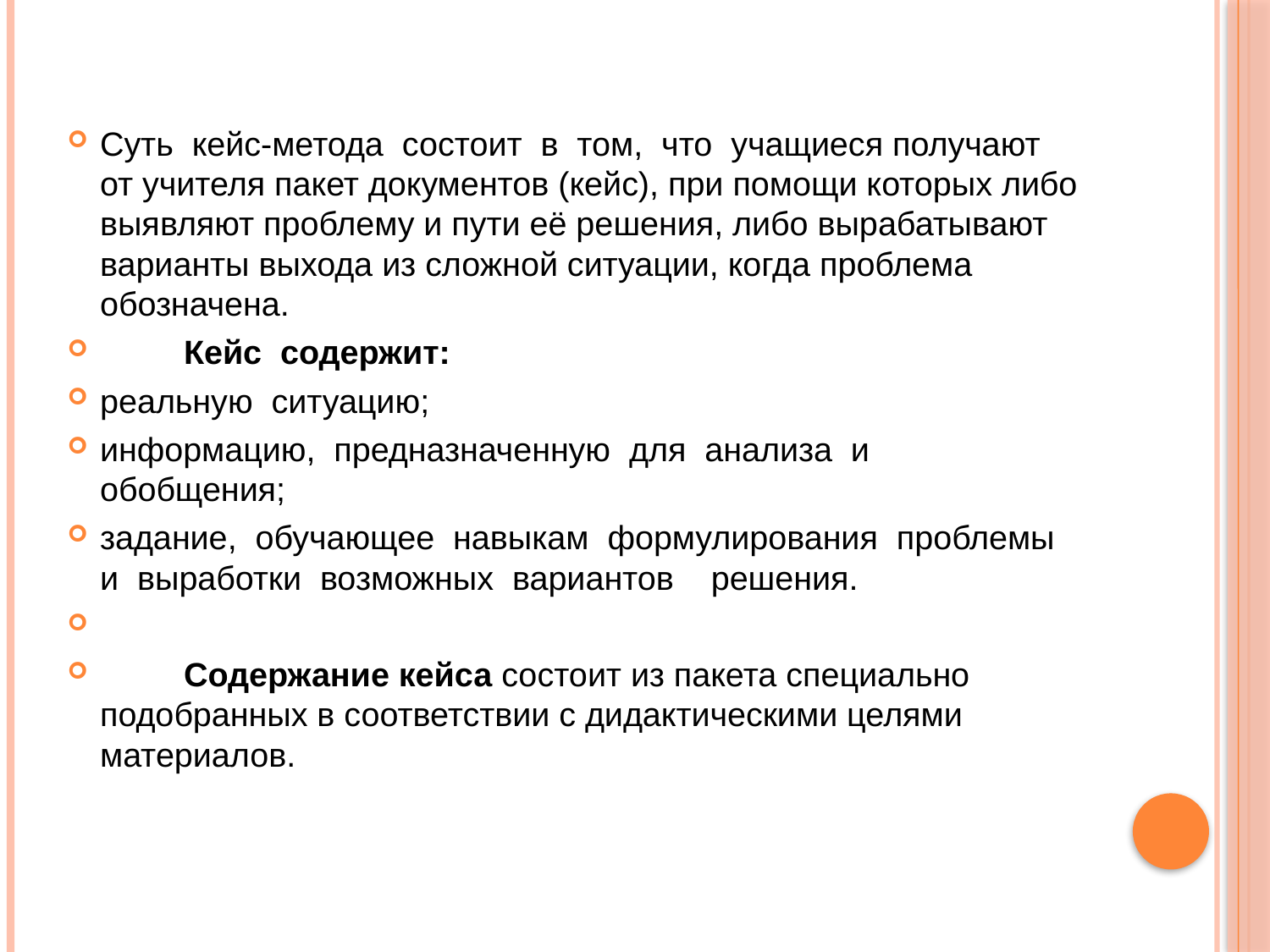

#
Суть  кейс-метода  состоит  в  том,  что  учащиеся получают от учителя пакет документов (кейс), при помощи которых либо выявляют проблему и пути её решения, либо вырабатывают варианты выхода из сложной ситуации, когда проблема обозначена.
         Кейс  содержит:
реальную  ситуацию;
информацию,  предназначенную  для  анализа  и  обобщения;
задание,  обучающее  навыкам  формулирования  проблемы  и  выработки  возможных  вариантов    решения.

         Содержание кейса состоит из пакета специально подобранных в соответствии с дидактическими целями материалов.